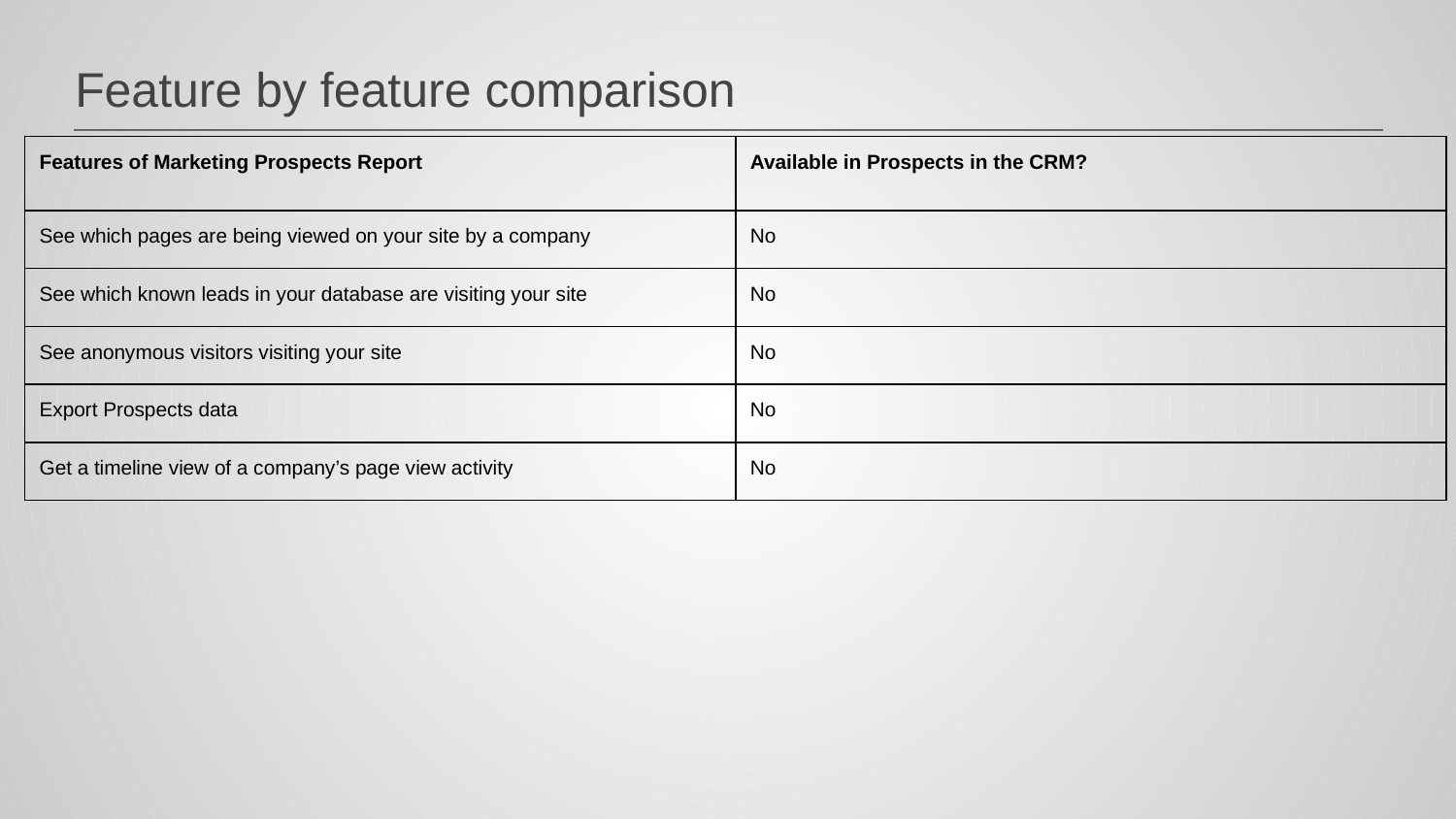

Feature by feature comparison
| Features of Marketing Prospects Report | Available in Prospects in the CRM? |
| --- | --- |
| See which pages are being viewed on your site by a company | No |
| See which known leads in your database are visiting your site | No |
| See anonymous visitors visiting your site | No |
| Export Prospects data | No |
| Get a timeline view of a company’s page view activity | No |